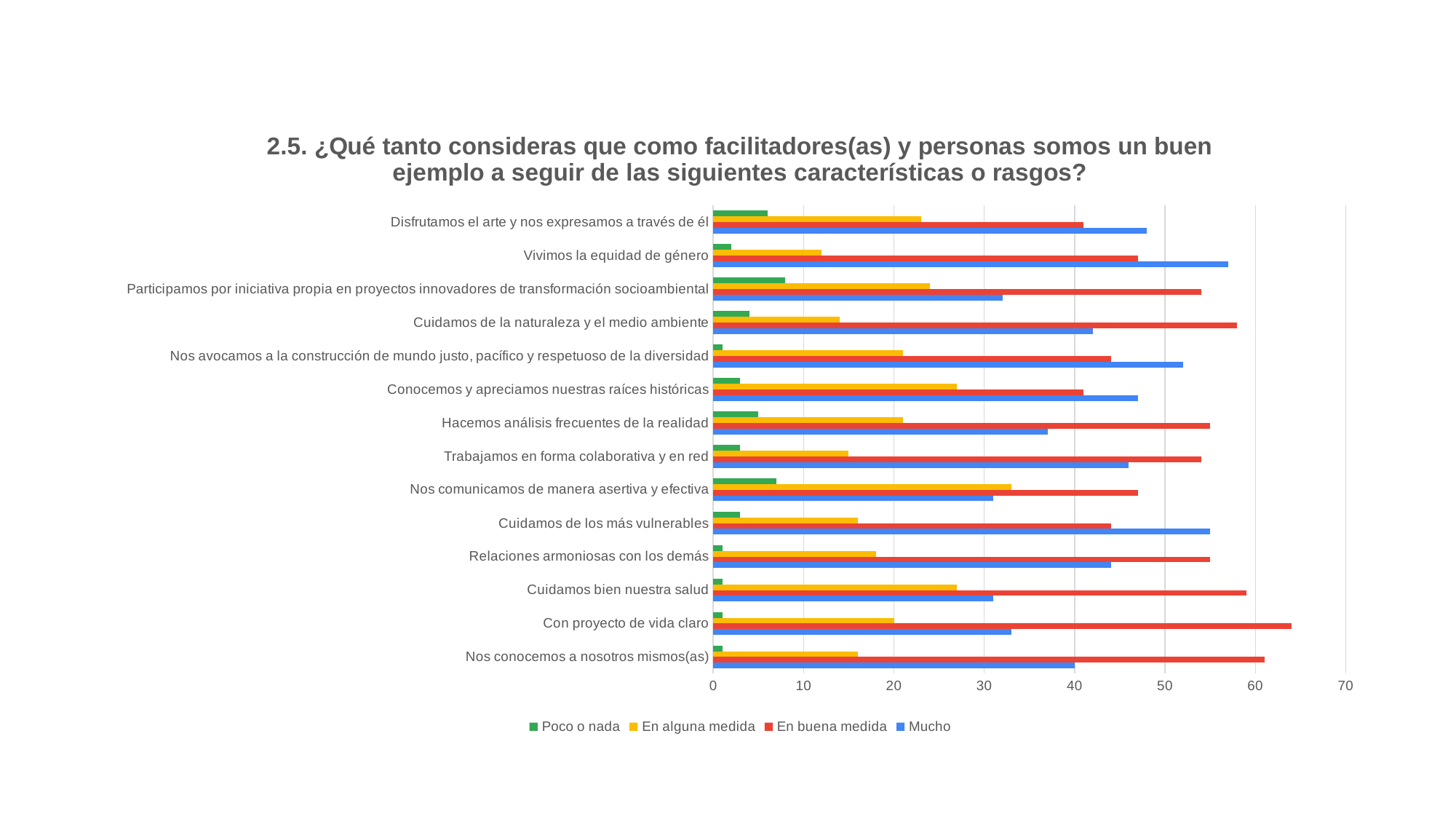

### Chart: 2.5. ¿Qué tanto consideras que como facilitadores(as) y personas somos un buen ejemplo a seguir de las siguientes características o rasgos?

| Category | Mucho | En buena medida | En alguna medida | Poco o nada |
|---|---|---|---|---|
| Nos conocemos a nosotros mismos(as) | 40.0 | 61.0 | 16.0 | 1.0 |
| Con proyecto de vida claro | 33.0 | 64.0 | 20.0 | 1.0 |
| Cuidamos bien nuestra salud | 31.0 | 59.0 | 27.0 | 1.0 |
| Relaciones armoniosas con los demás | 44.0 | 55.0 | 18.0 | 1.0 |
| Cuidamos de los más vulnerables | 55.0 | 44.0 | 16.0 | 3.0 |
| Nos comunicamos de manera asertiva y efectiva | 31.0 | 47.0 | 33.0 | 7.0 |
| Trabajamos en forma colaborativa y en red | 46.0 | 54.0 | 15.0 | 3.0 |
| Hacemos análisis frecuentes de la realidad | 37.0 | 55.0 | 21.0 | 5.0 |
| Conocemos y apreciamos nuestras raíces históricas | 47.0 | 41.0 | 27.0 | 3.0 |
| Nos avocamos a la construcción de mundo justo, pacífico y respetuoso de la diversidad | 52.0 | 44.0 | 21.0 | 1.0 |
| Cuidamos de la naturaleza y el medio ambiente | 42.0 | 58.0 | 14.0 | 4.0 |
| Participamos por iniciativa propia en proyectos innovadores de transformación socioambiental | 32.0 | 54.0 | 24.0 | 8.0 |
| Vivimos la equidad de género | 57.0 | 47.0 | 12.0 | 2.0 |
| Disfrutamos el arte y nos expresamos a través de él | 48.0 | 41.0 | 23.0 | 6.0 |